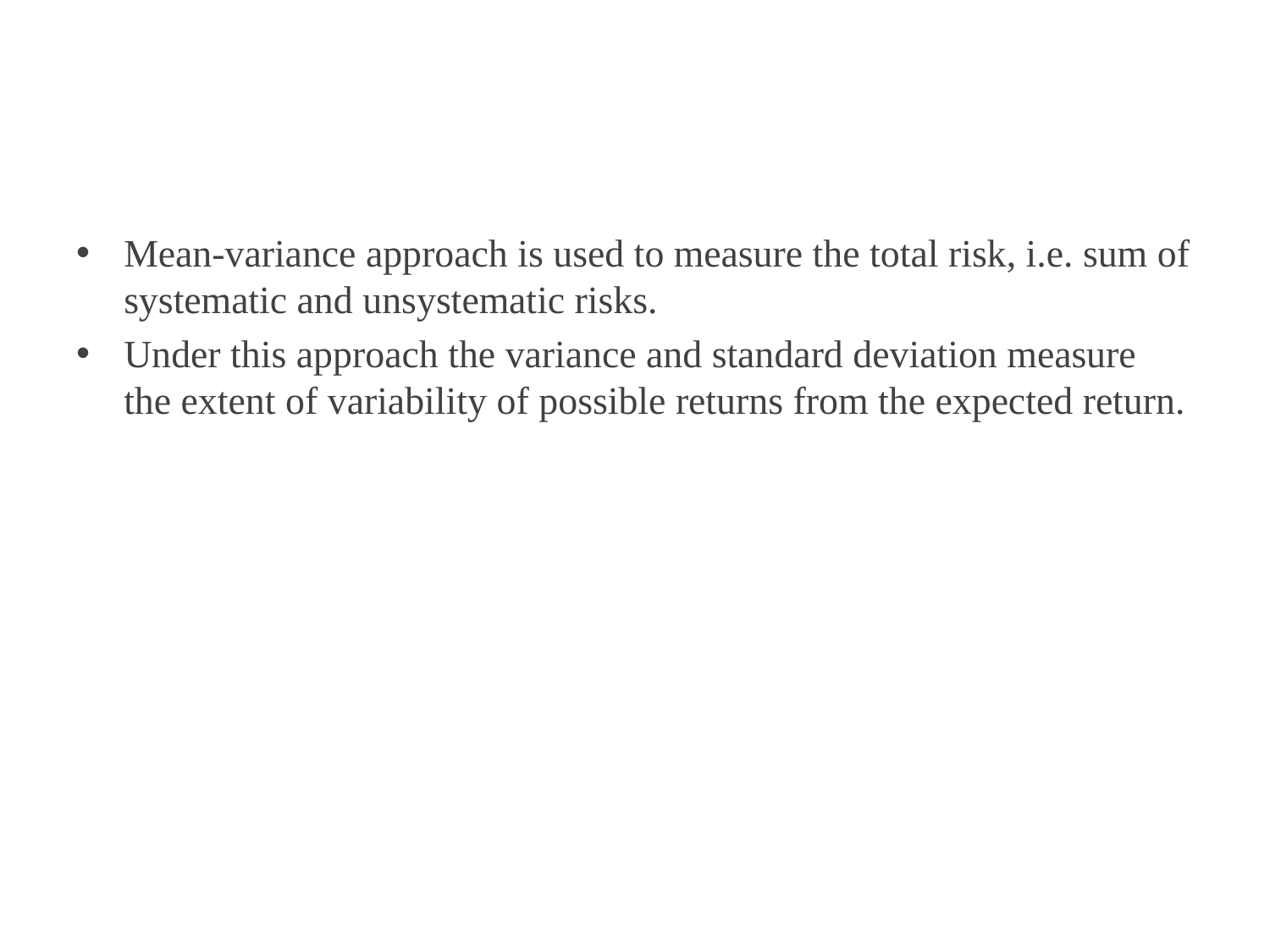

#
Mean-variance approach is used to measure the total risk, i.e. sum of systematic and unsystematic risks.
Under this approach the variance and standard deviation measure the extent of variability of possible returns from the expected return.